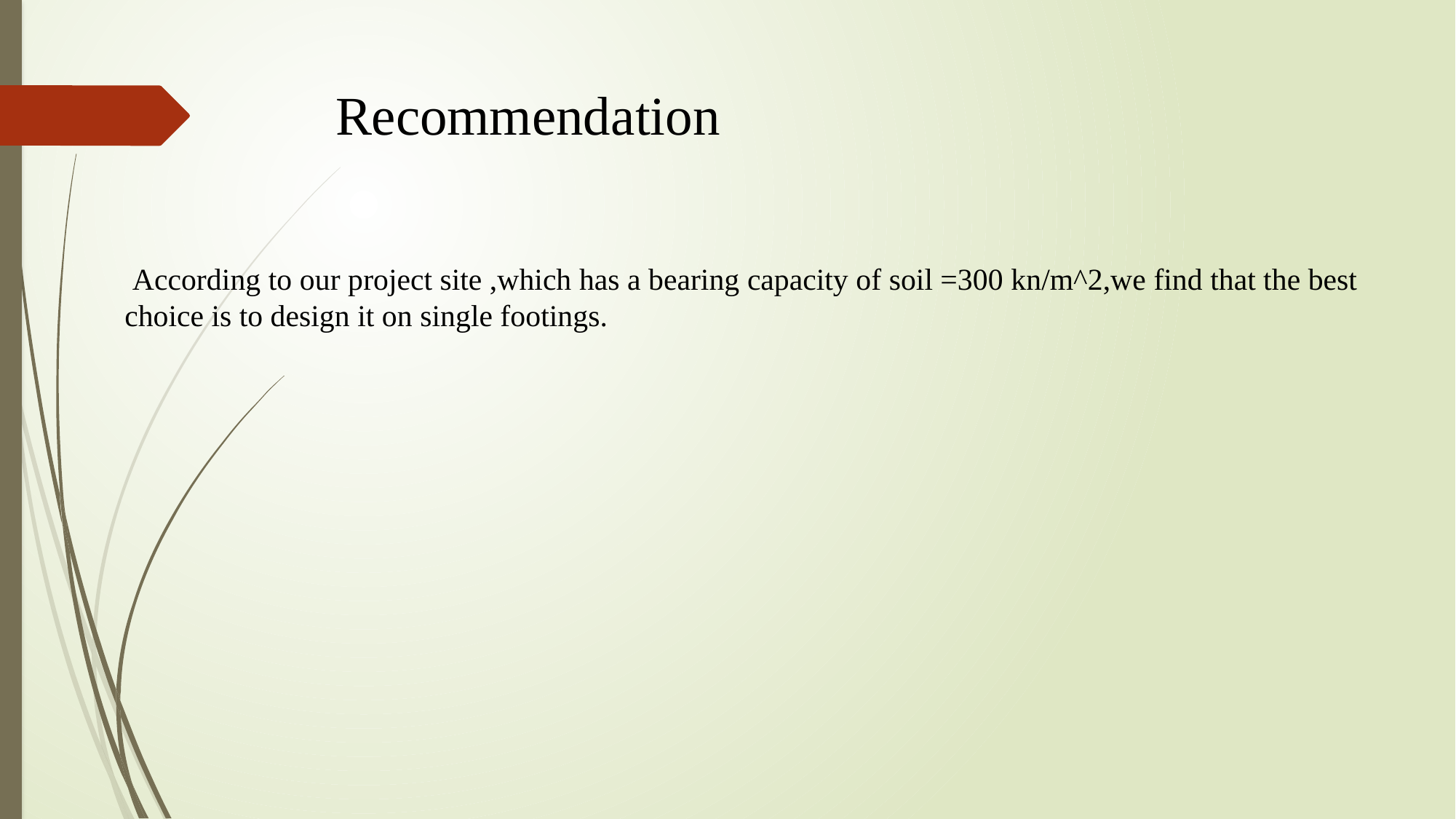

# Recommendation
 According to our project site ,which has a bearing capacity of soil =300 kn/m^2,we find that the best choice is to design it on single footings.